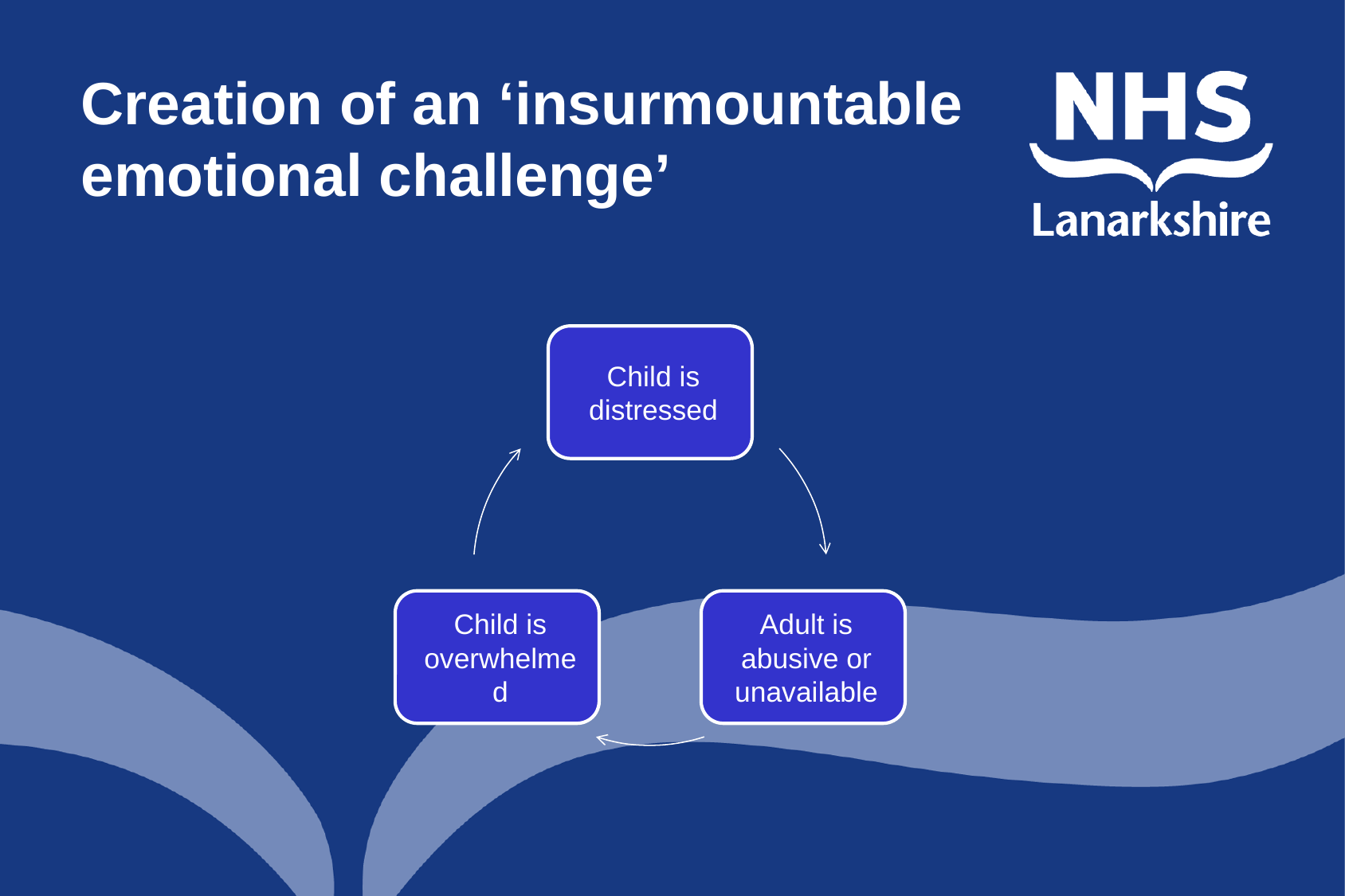

# Creation of an ‘insurmountable emotional challenge’
Child is distressed
Adult is abusive or unavailable
Child is overwhelmed